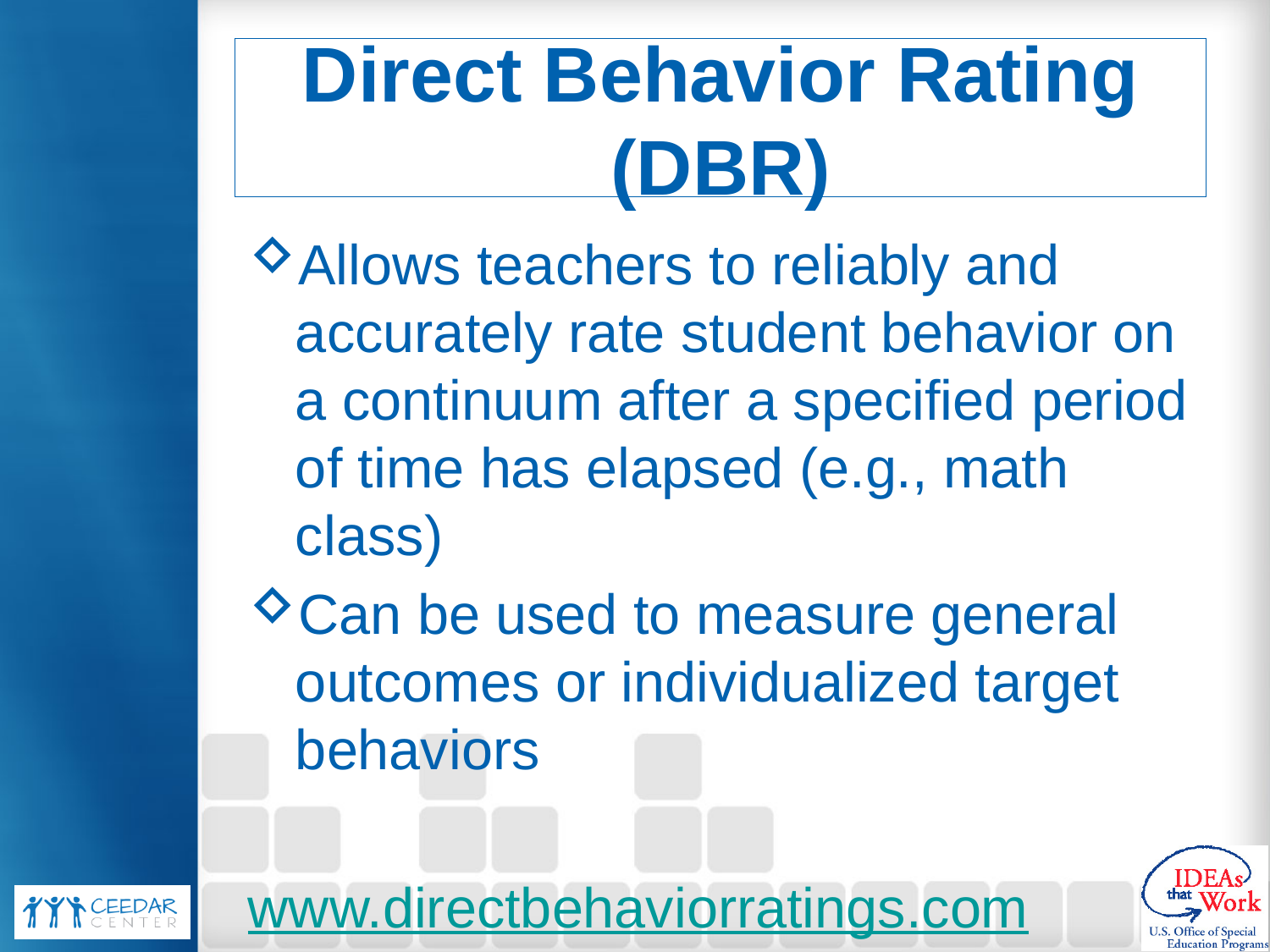

# Direct Behavior Rating (DBR)
Allows teachers to reliably and accurately rate student behavior on a continuum after a specified period of time has elapsed (e.g., math class)
Can be used to measure general outcomes or individualized target behaviors

www.directbehaviorratings.com